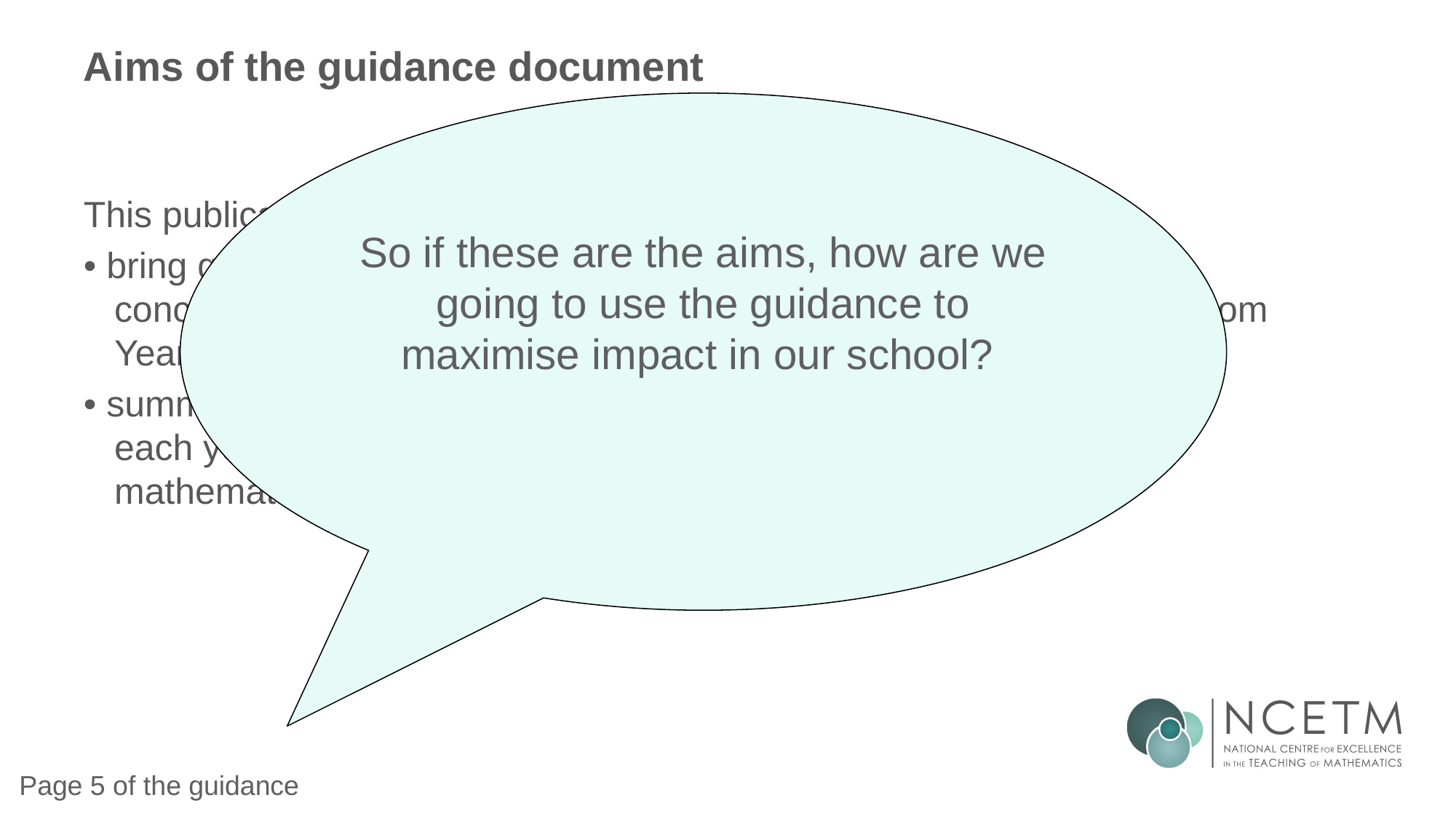

# Aims of the guidance document

So if these are the aims, how are we going to use the guidance to maximise impact in our school?
This publication aims to:
• bring greater coherence to the national curriculum by exposing core concepts in the national curriculum and demonstrating progression from Year 1 to Year 6
• summarise the most important knowledge and understanding within each year group and important connections between these mathematical topics.
Page 5 of the guidance